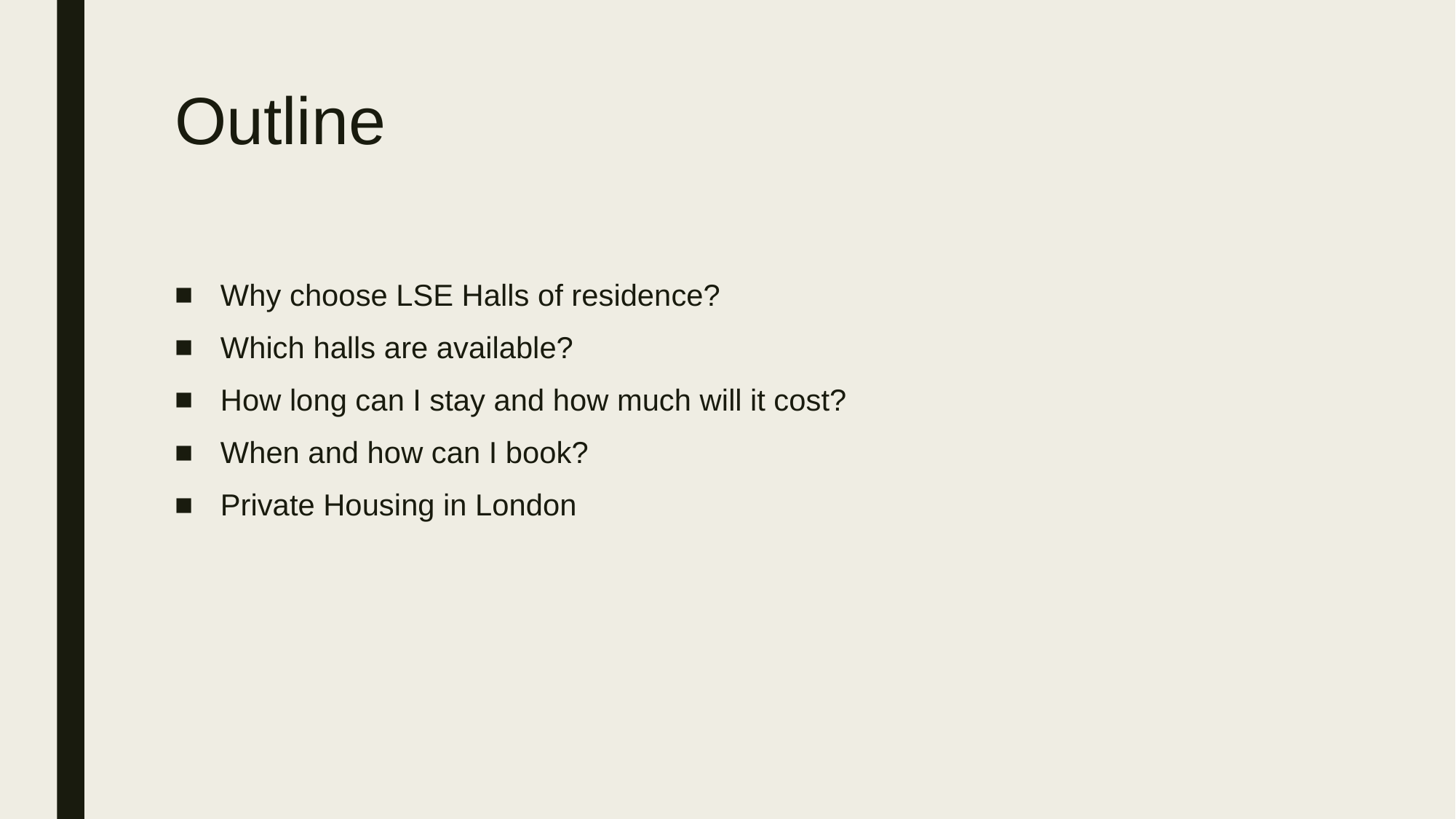

# Outline
Why choose LSE Halls of residence?
Which halls are available?
How long can I stay and how much will it cost?
When and how can I book?
Private Housing in London